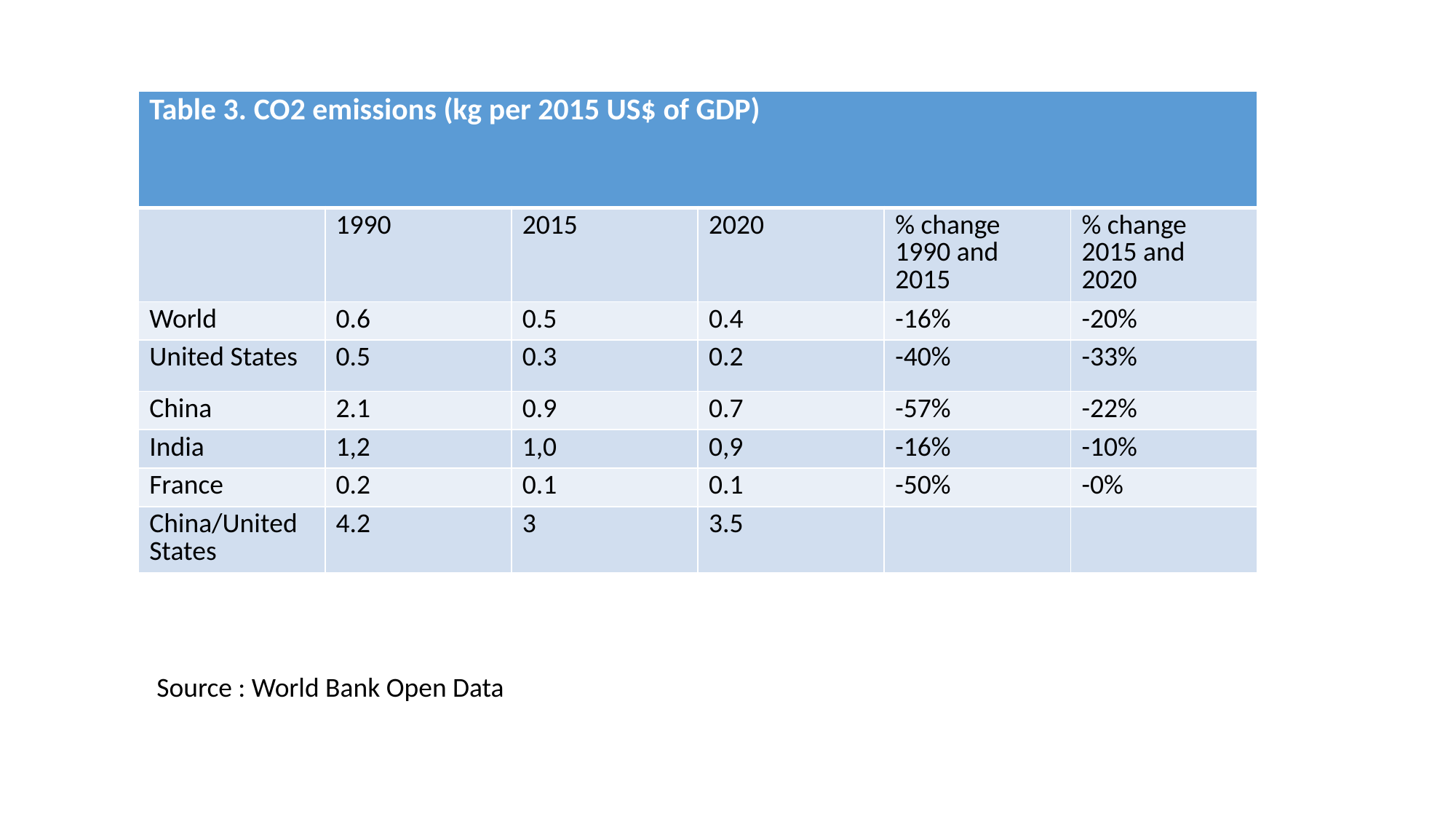

| Table 3. CO2 emissions (kg per 2015 US$ of GDP) |  |  |  |  |  |
| --- | --- | --- | --- | --- | --- |
|  | 1990 | 2015 | 2020 | % change 1990 and 2015 | % change 2015 and 2020 |
| World | 0.6 | 0.5 | 0.4 | -16% | -20% |
| United States | 0.5 | 0.3 | 0.2 | -40% | -33% |
| China | 2.1 | 0.9 | 0.7 | -57% | -22% |
| India | 1,2 | 1,0 | 0,9 | -16% | -10% |
| France | 0.2 | 0.1 | 0.1 | -50% | -0% |
| China/United States | 4.2 | 3 | 3.5 |  |  |
| Source : World Bank Open Data |
| --- |